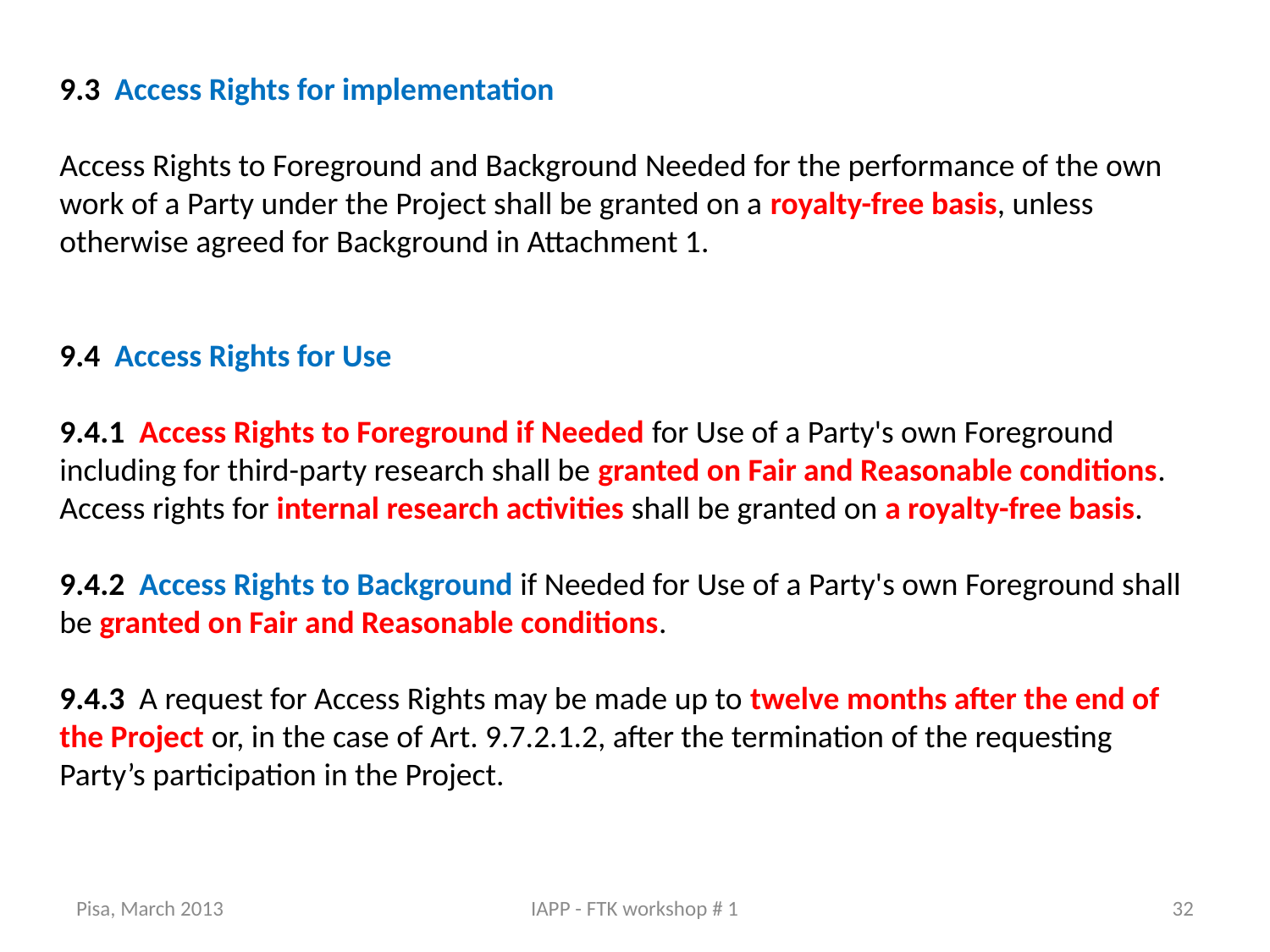

9.3  Access Rights for implementation

Access Rights to Foreground and Background Needed for the performance of the own work of a Party under the Project shall be granted on a royalty-free basis, unless otherwise agreed for Background in Attachment 1.

9.4  Access Rights for Use

9.4.1  Access Rights to Foreground if Needed for Use of a Party's own Foreground including for third-party research shall be granted on Fair and Reasonable conditions.
Access rights for internal research activities shall be granted on a royalty-free basis.

9.4.2  Access Rights to Background if Needed for Use of a Party's own Foreground shall be granted on Fair and Reasonable conditions.

9.4.3  A request for Access Rights may be made up to twelve months after the end of the Project or, in the case of Art. 9.7.2.1.2, after the termination of the requesting Party’s participation in the Project.
Pisa, March 2013
IAPP - FTK workshop # 1
32